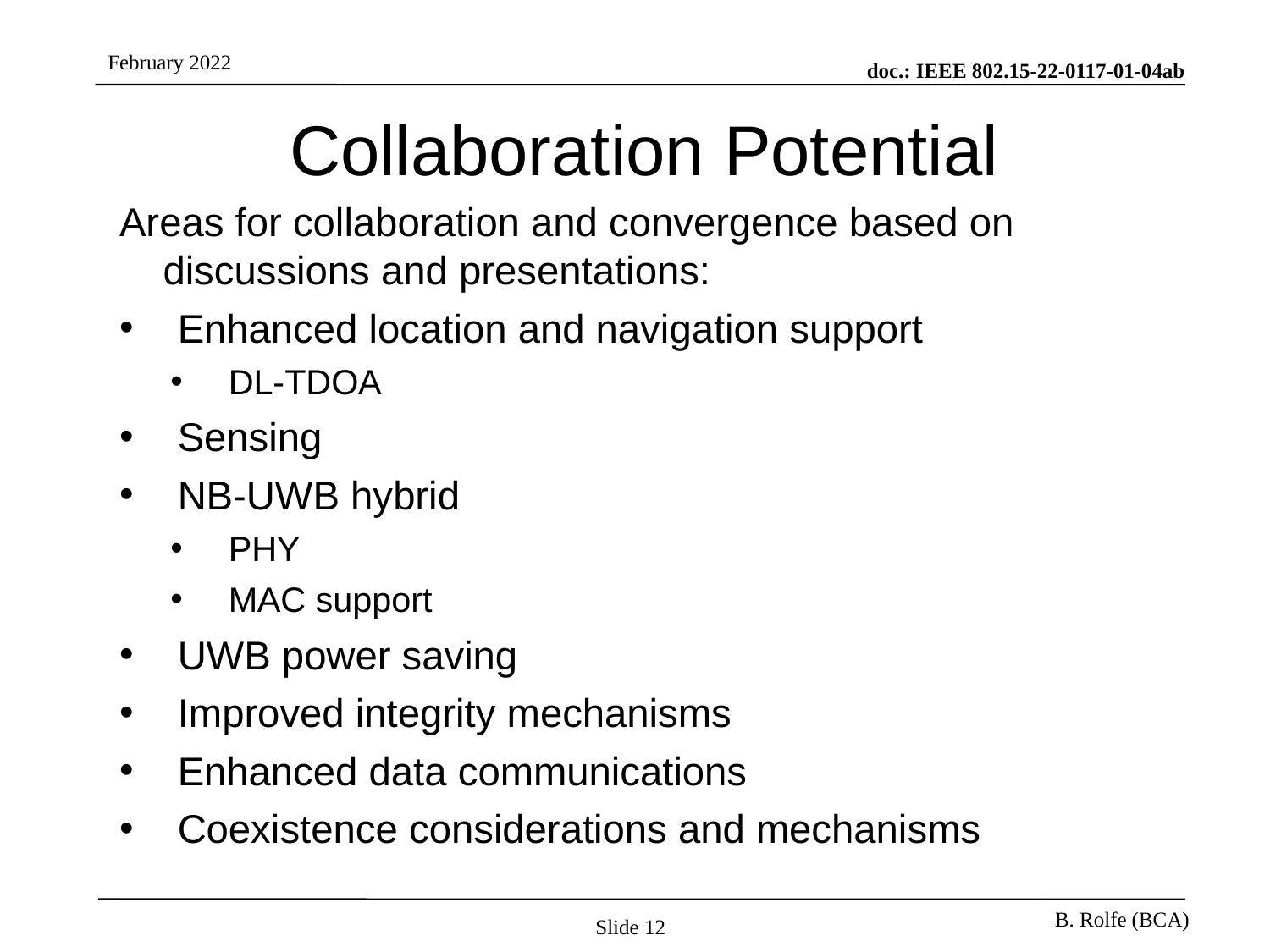

# Collaboration Potential
Areas for collaboration and convergence based on discussions and presentations:
Enhanced location and navigation support
DL-TDOA
Sensing
NB-UWB hybrid
PHY
MAC support
UWB power saving
Improved integrity mechanisms
Enhanced data communications
Coexistence considerations and mechanisms

Slide 12